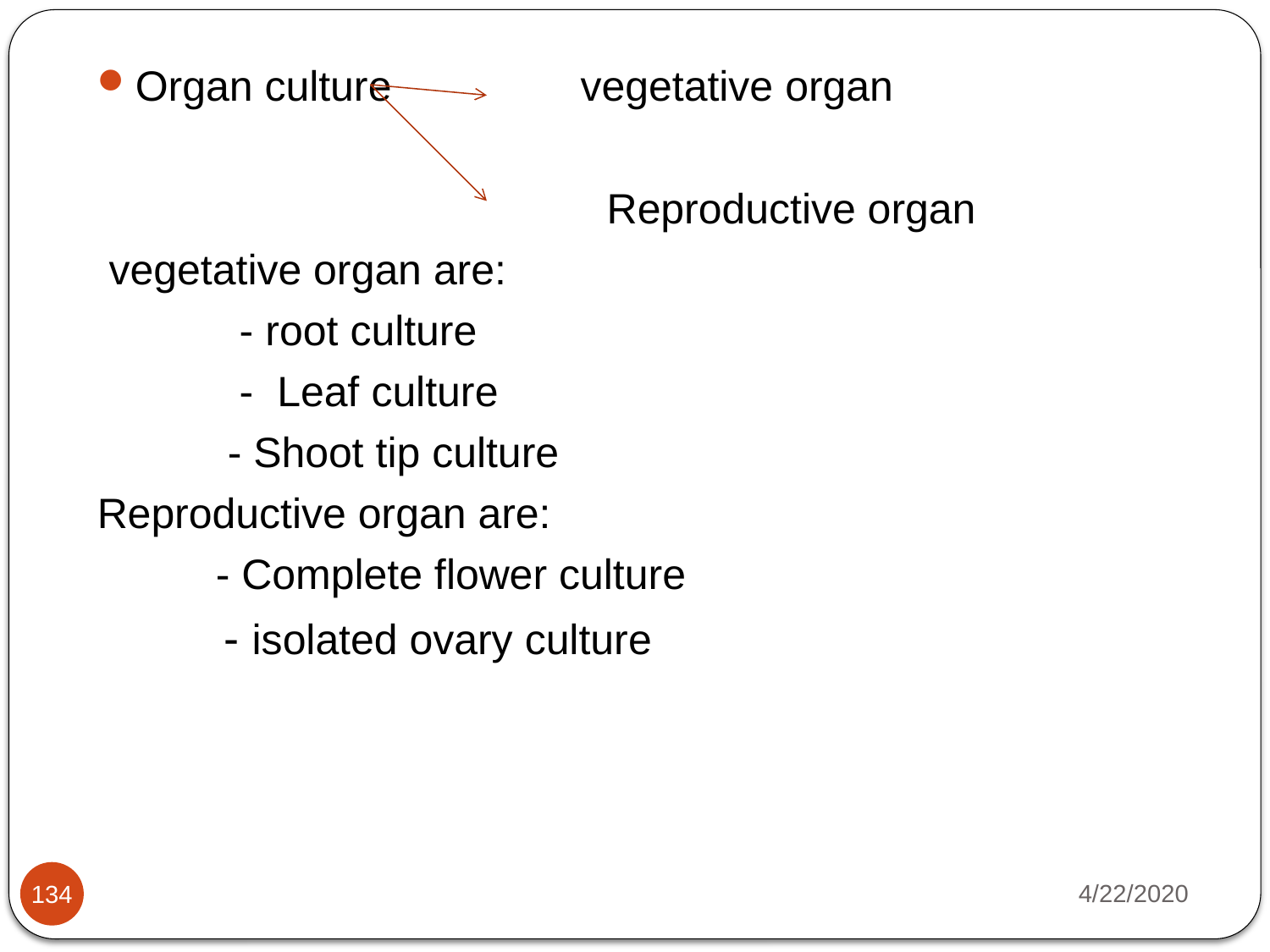

Organ culture                vegetative organ

                                           Reproductive organ
 vegetative organ are:
            - root culture
            -  Leaf culture
           - Shoot tip culture
Reproductive organ are:
          - Complete flower culture
          - isolated ovary culture

4/22/2020
134